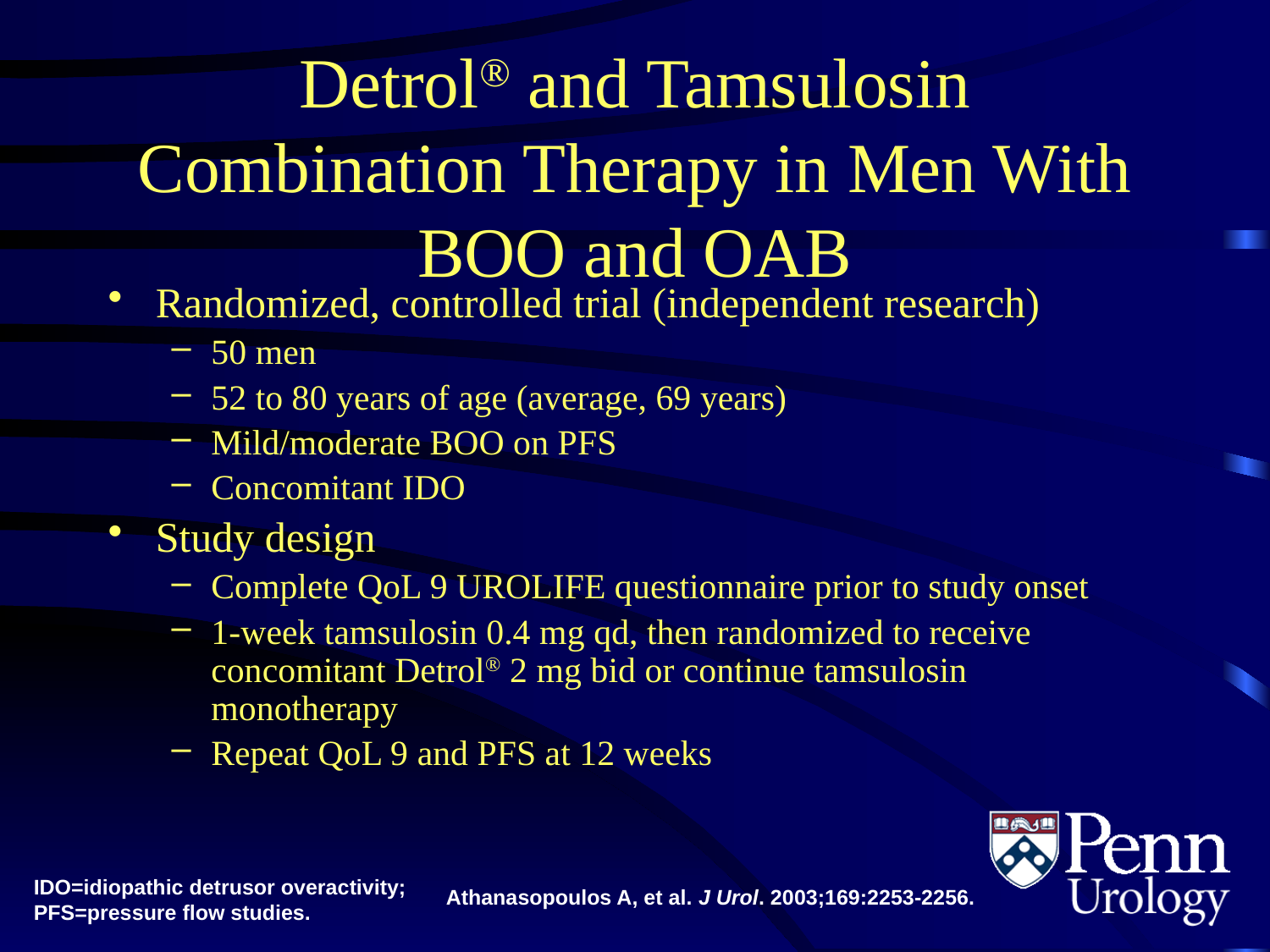

# Detrol® and Tamsulosin Combination Therapy in Men With BOO and OAB
Randomized, controlled trial (independent research)
50 men
52 to 80 years of age (average, 69 years)
Mild/moderate BOO on PFS
Concomitant IDO
Study design
Complete QoL 9 UROLIFE questionnaire prior to study onset
1-week tamsulosin 0.4 mg qd, then randomized to receive concomitant Detrol® 2 mg bid or continue tamsulosin monotherapy
Repeat QoL 9 and PFS at 12 weeks
IDO=idiopathic detrusor overactivity;
PFS=pressure flow studies.
Athanasopoulos A, et al. J Urol. 2003;169:2253-2256.